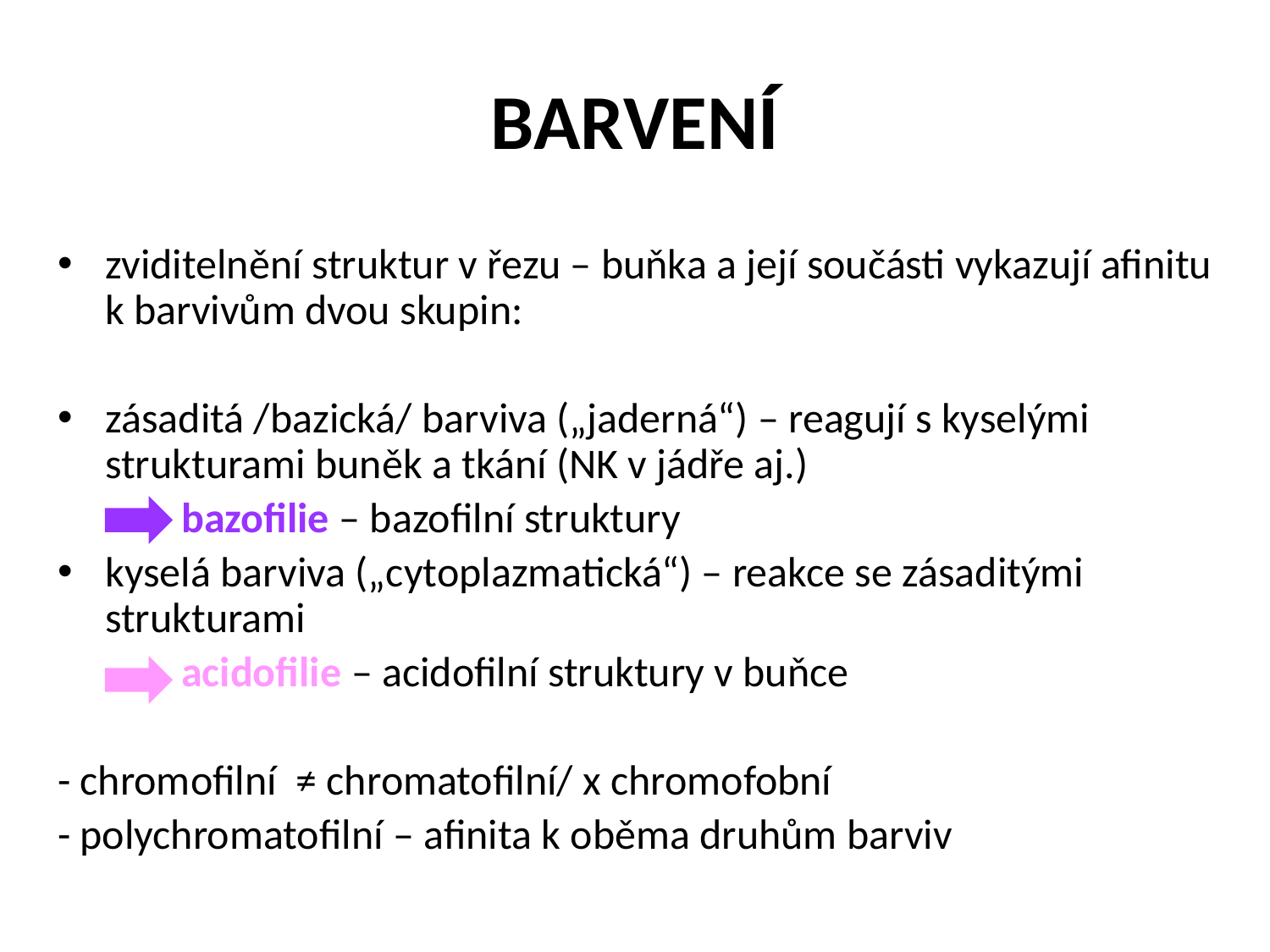

# BARVENÍ
zviditelnění struktur v řezu – buňka a její součásti vykazují afinitu k barvivům dvou skupin:

zásaditá /bazická/ barviva („jaderná“) – reagují s kyselými strukturami buněk a tkání (NK v jádře aj.)
             bazofilie – bazofilní struktury
kyselá barviva („cytoplazmatická“) – reakce se zásaditými strukturami
             acidofilie – acidofilní struktury v buňce

- chromofilní  ≠ chromatofilní/ x chromofobní
- polychromatofilní – afinita k oběma druhům barviv